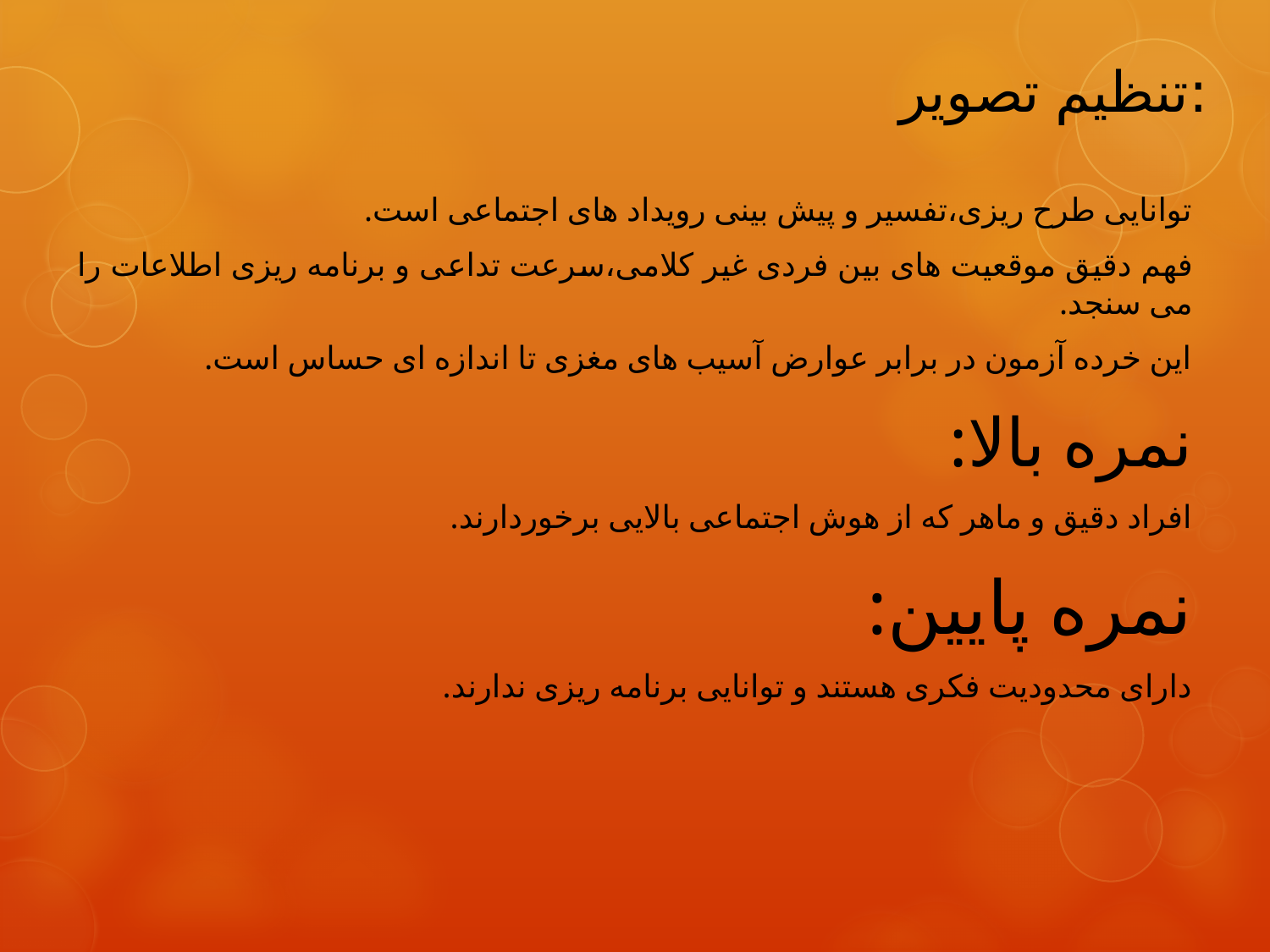

# تنظیم تصویر:
توانایی طرح ریزی،تفسیر و پیش بینی رویداد های اجتماعی است.
فهم دقیق موقعیت های بین فردی غیر کلامی،سرعت تداعی و برنامه ریزی اطلاعات را می سنجد.
این خرده آزمون در برابر عوارض آسیب های مغزی تا اندازه ای حساس است.
نمره بالا:
افراد دقیق و ماهر که از هوش اجتماعی بالایی برخوردارند.
نمره پایین:
دارای محدودیت فکری هستند و توانایی برنامه ریزی ندارند.